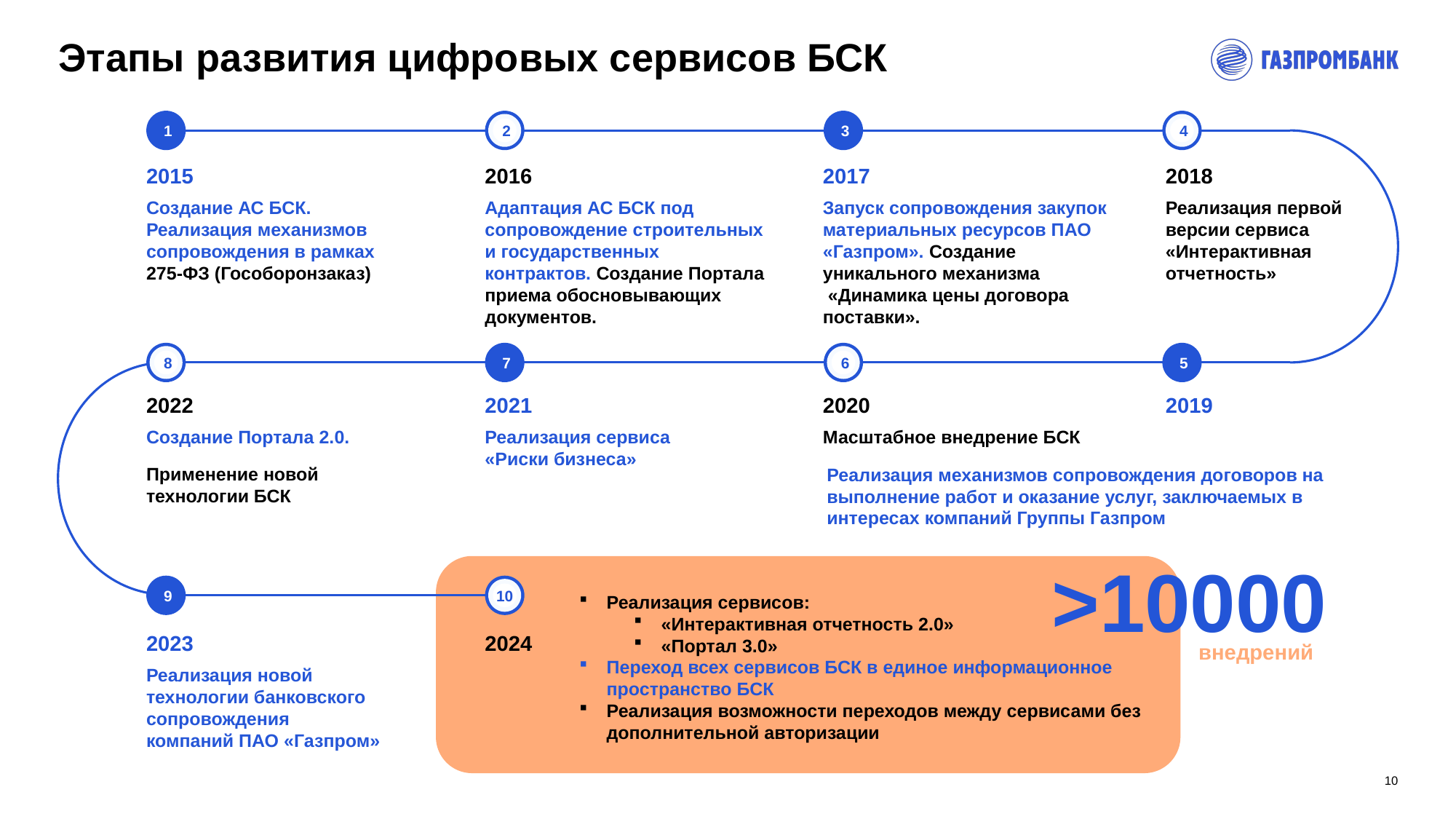

# Этапы развития цифровых сервисов БСК

1

2

3

4

2015
2016
2017
2018
Создание АС БСК. Реализация механизмов сопровождения в рамках 275-ФЗ (Гособоронзаказ)
Адаптация АС БСК под сопровождение строительных и государственных контрактов. Создание Портала приема обосновывающих документов.
Запуск сопровождения закупок материальных ресурсов ПАО «Газпром». Создание уникального механизма
 «Динамика цены договора поставки».
Реализация первой версии сервиса «Интерактивная отчетность»

8

7

6

5

2022
2021
2020
2019
Создание Портала 2.0.
Реализация сервиса
«Риски бизнеса»
Масштабное внедрение БСК
Применение новой технологии БСК
Реализация механизмов сопровождения договоров на выполнение работ и оказание услуг, заключаемых в интересах компаний Группы Газпром
>10000

9

10
Реализация сервисов:
«Интерактивная отчетность 2.0»
«Портал 3.0»
Переход всех сервисов БСК в единое информационное пространство БСК
Реализация возможности переходов между сервисами без дополнительной авторизации
внедрений
2023
2024
Реализация новой технологии банковского сопровождения компаний ПАО «Газпром»
10